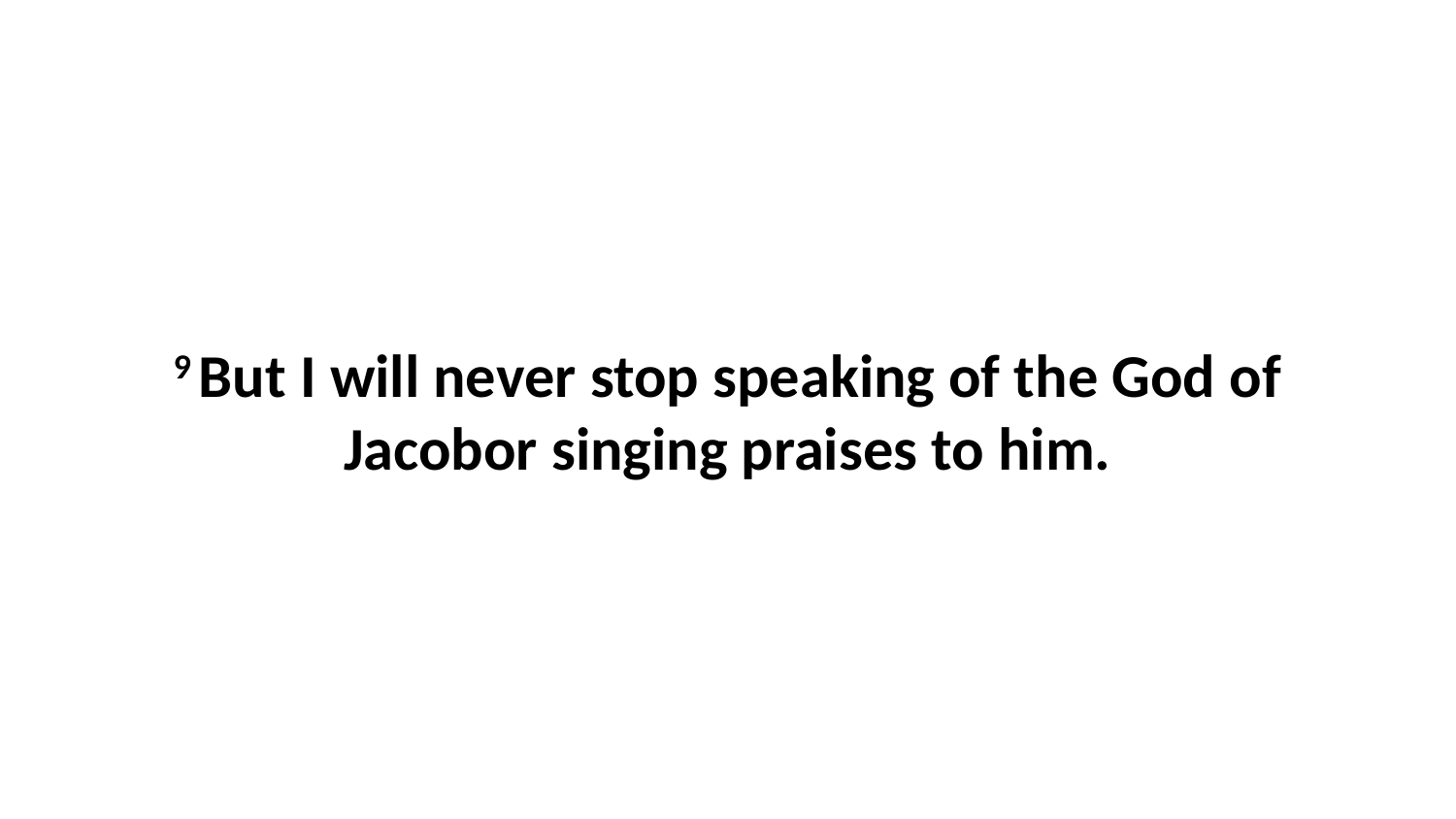

9 But I will never stop speaking of the God of Jacobor singing praises to him.